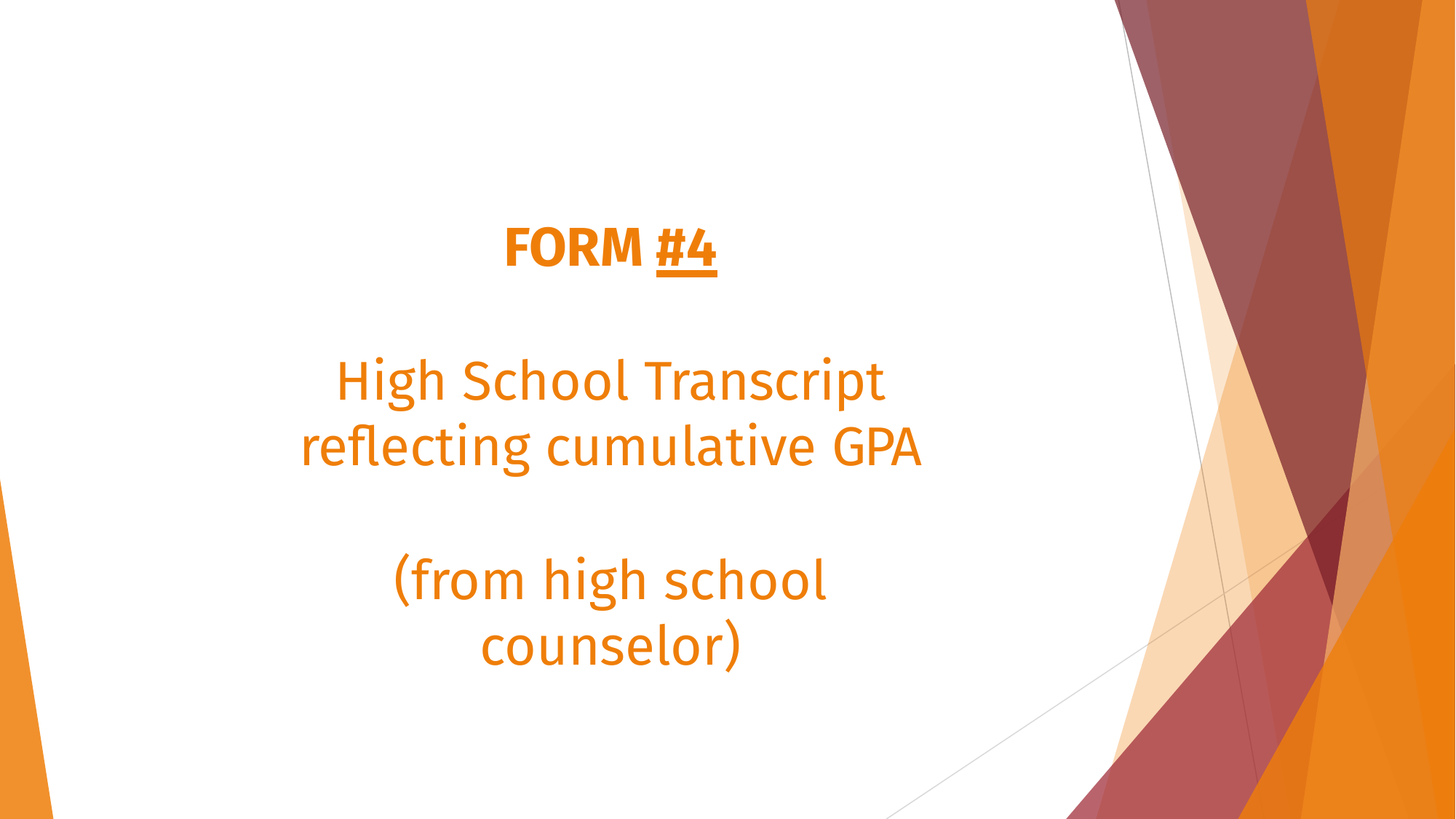

FORM #4

High School Transcript
reflecting cumulative GPA

(from high school counselor)